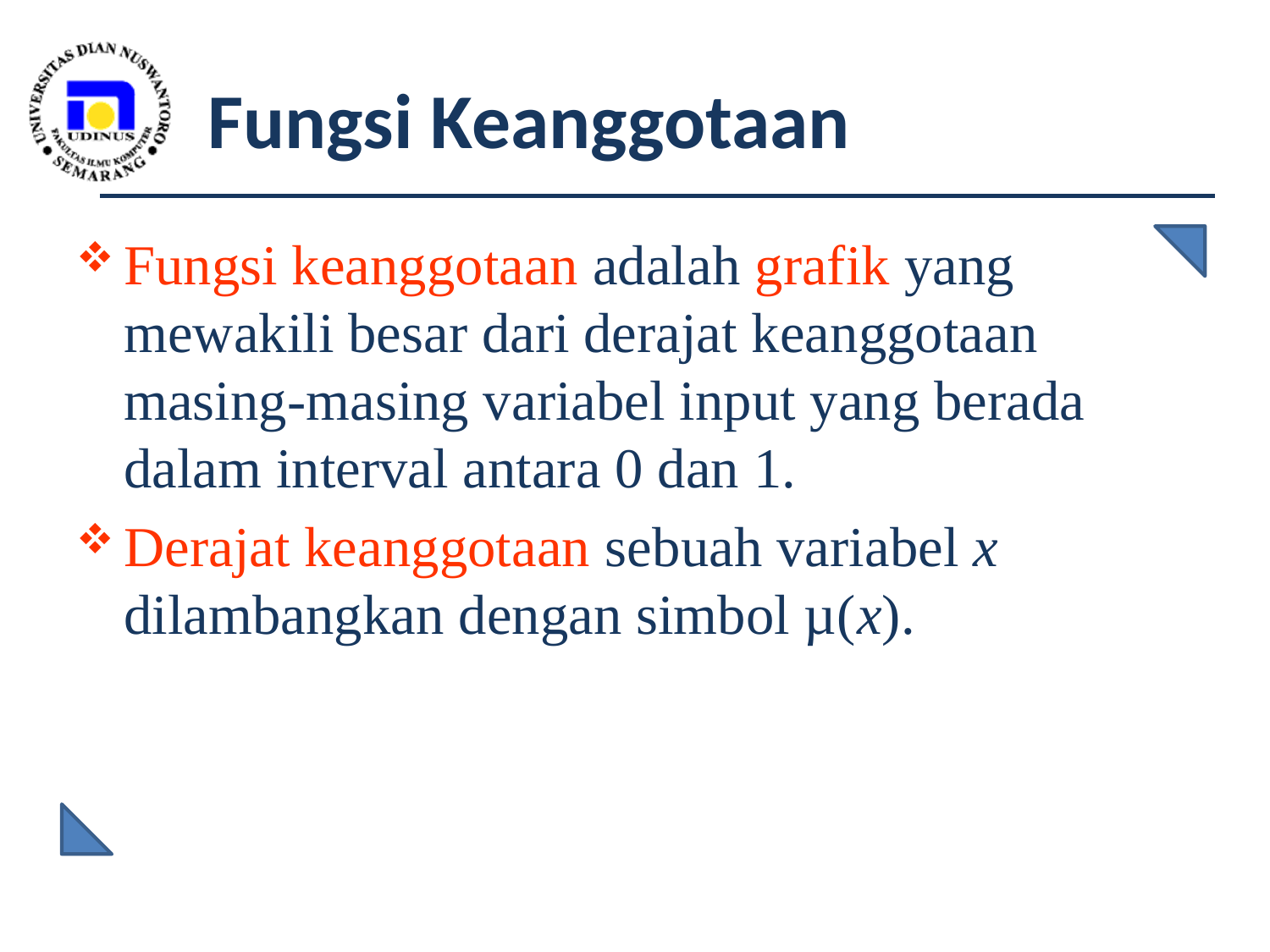

# Fungsi Keanggotaan
Fungsi keanggotaan adalah grafik yang mewakili besar dari derajat keanggotaan masing-masing variabel input yang berada dalam interval antara 0 dan 1.
Derajat keanggotaan sebuah variabel x dilambangkan dengan simbol µ(x).